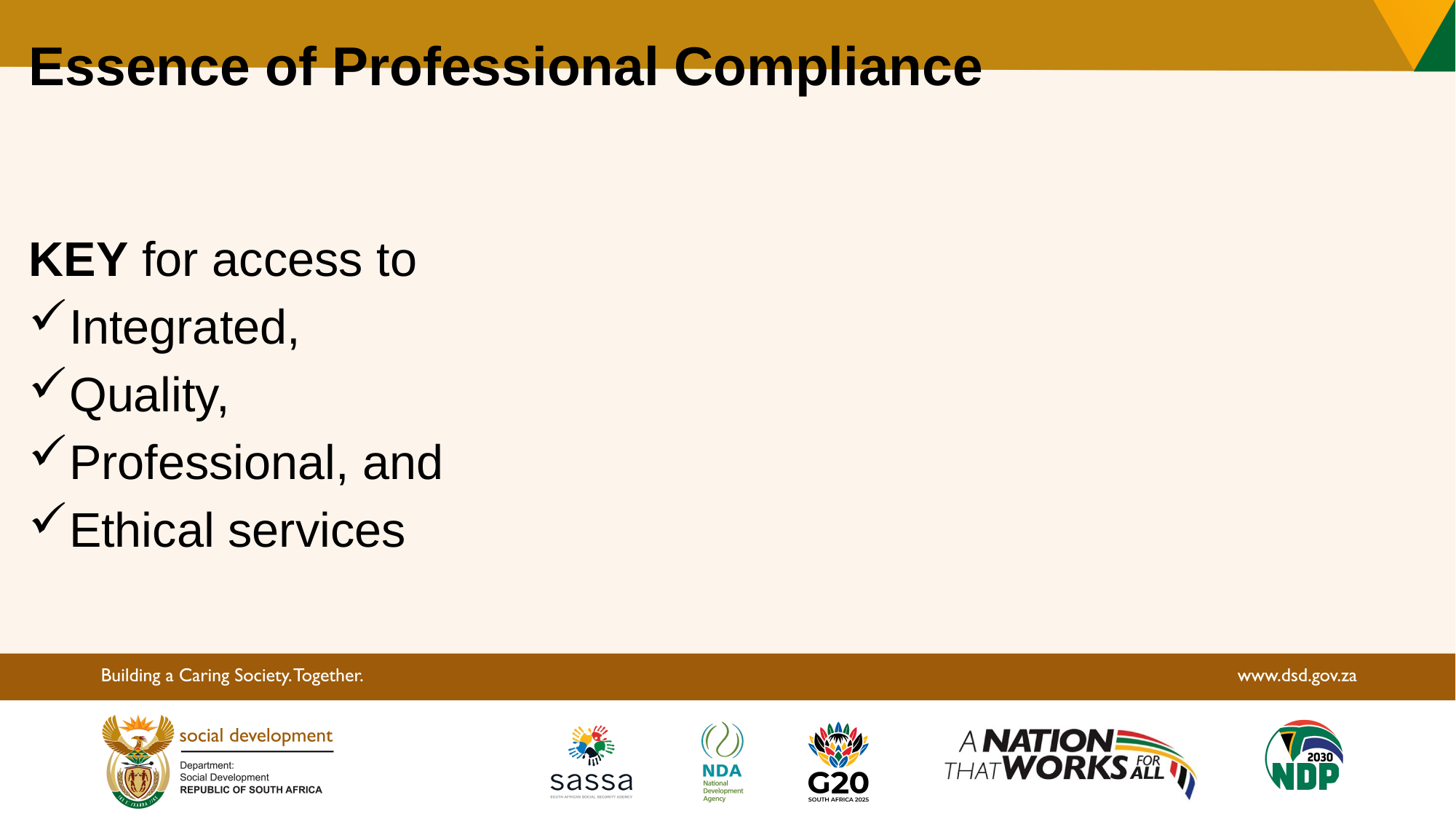

# Essence of Professional Compliance

KEY for access to
Integrated,
Quality,
Professional, and
Ethical services